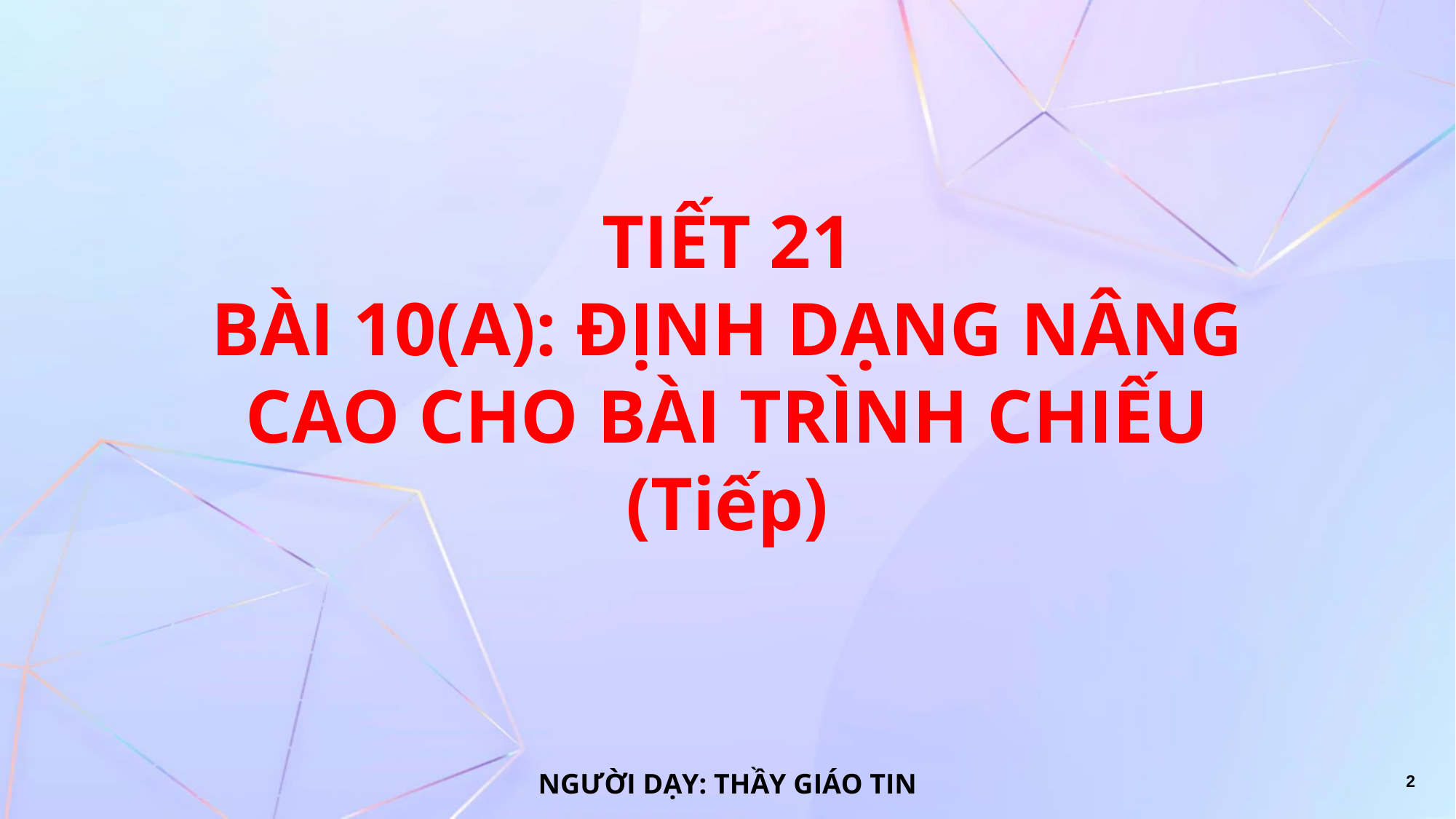

# TIẾT 21 BÀI 10(A): ĐỊNH DẠNG NÂNG CAO CHO BÀI TRÌNH CHIẾU (Tiếp)
Người dạy: Thầy Giáo Tin
2